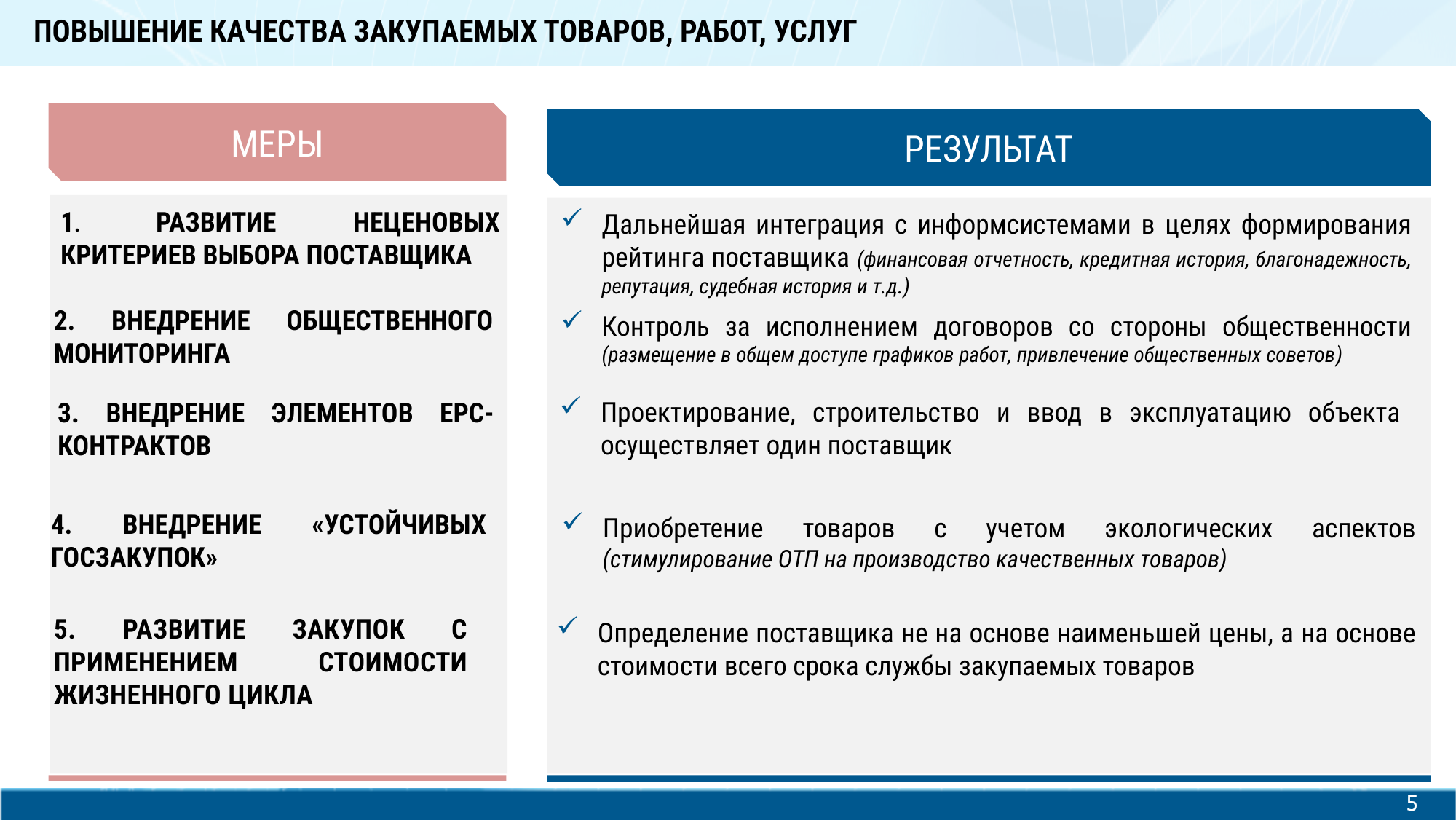

ПОВЫШЕНИЕ КАЧЕСТВА ЗАКУПАЕМЫХ ТОВАРОВ, РАБОТ, УСЛУГ
МЕРЫ
РЕЗУЛЬТАТ

1. РАЗВИТИЕ НЕЦЕНОВЫХ КРИТЕРИЕВ ВЫБОРА ПОСТАВЩИКА
Дальнейшая интеграция с информсистемами в целях формирования рейтинга поставщика (финансовая отчетность, кредитная история, благонадежность, репутация, судебная история и т.д.)
2. ВНЕДРЕНИЕ ОБЩЕСТВЕННОГО МОНИТОРИНГА
Контроль за исполнением договоров со стороны общественности (размещение в общем доступе графиков работ, привлечение общественных советов)
Проектирование, строительство и ввод в эксплуатацию объекта осуществляет один поставщик
3. ВНЕДРЕНИЕ ЭЛЕМЕНТОВ EPC-КОНТРАКТОВ
4. ВНЕДРЕНИЕ «УСТОЙЧИВЫХ ГОСЗАКУПОК»
Приобретение товаров с учетом экологических аспектов (стимулирование ОТП на производство качественных товаров)
5. РАЗВИТИЕ ЗАКУПОК С ПРИМЕНЕНИЕМ СТОИМОСТИ ЖИЗНЕННОГО ЦИКЛА
Определение поставщика не на основе наименьшей цены, а на основе стоимости всего срока службы закупаемых товаров

5